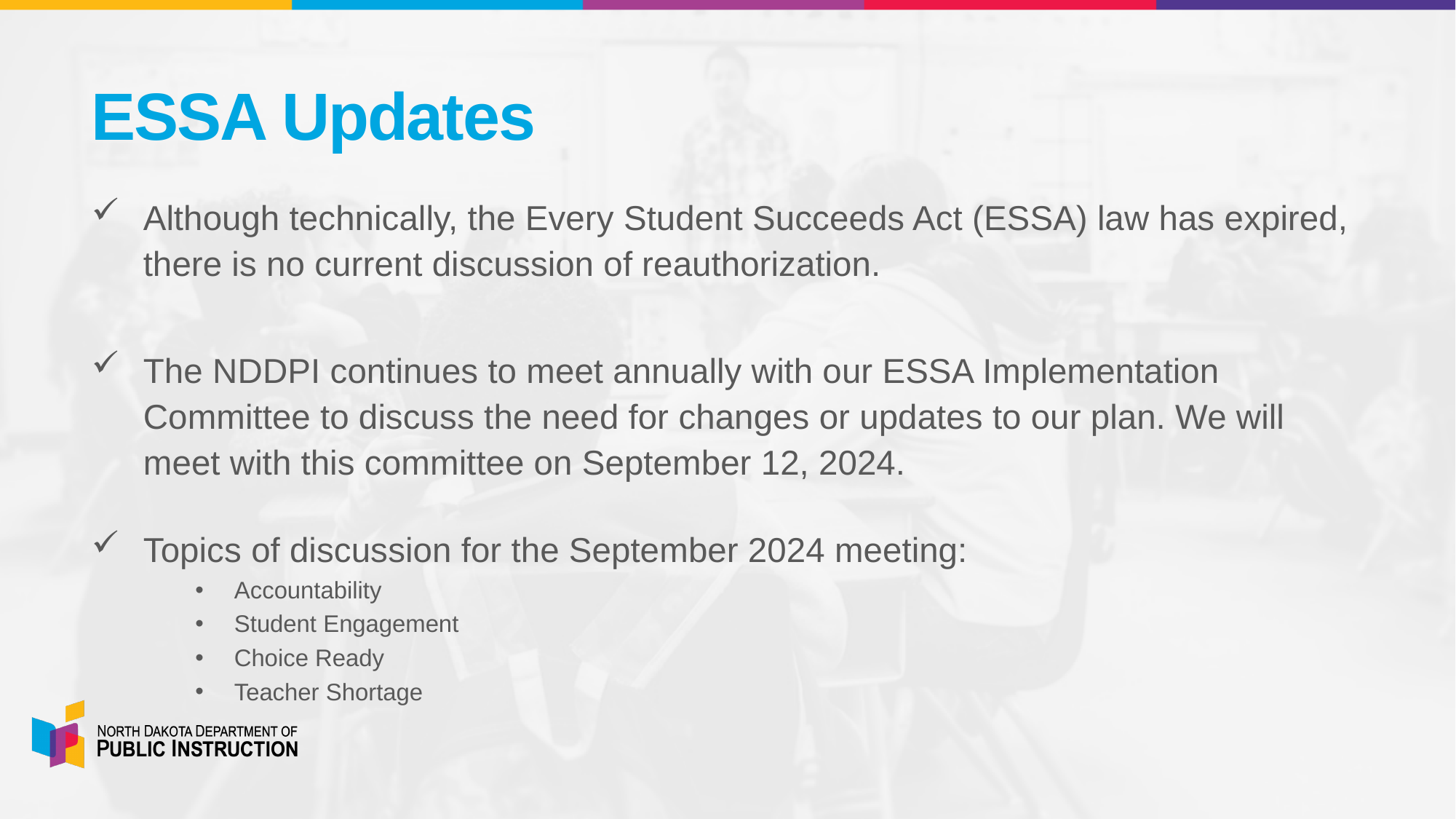

# ESSA Updates
Although technically, the Every Student Succeeds Act (ESSA) law has expired, there is no current discussion of reauthorization.

The NDDPI continues to meet annually with our ESSA Implementation Committee to discuss the need for changes or updates to our plan. We will meet with this committee on September 12, 2024.

Topics of discussion for the September 2024 meeting:
Accountability
Student Engagement
Choice Ready
Teacher Shortage